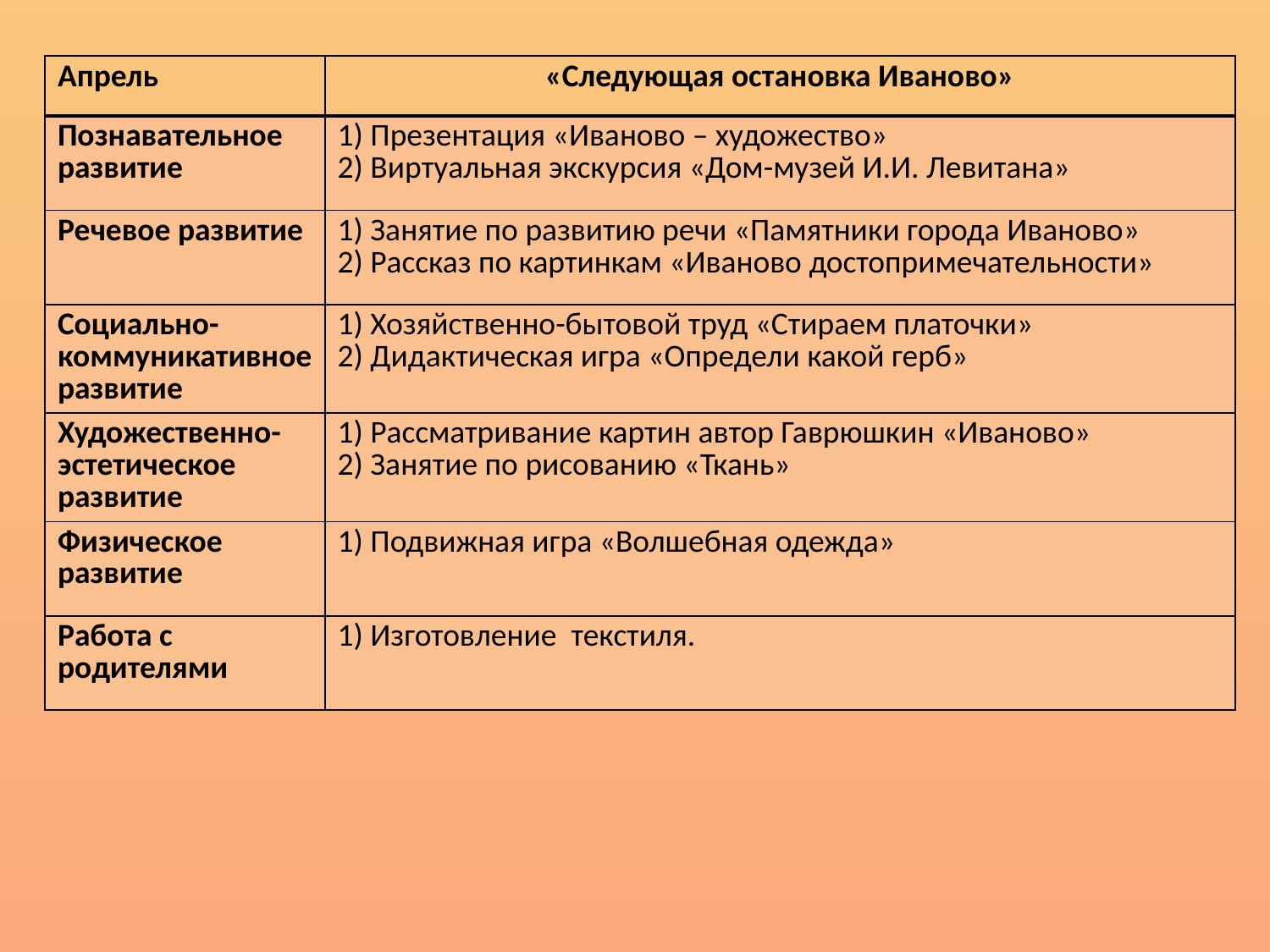

| Апрель | «Следующая остановка Иваново» |
| --- | --- |
| Познавательное развитие | 1) Презентация «Иваново – художество» 2) Виртуальная экскурсия «Дом-музей И.И. Левитана» |
| Речевое развитие | 1) Занятие по развитию речи «Памятники города Иваново» 2) Рассказ по картинкам «Иваново достопримечательности» |
| Социально-коммуникативное развитие | 1) Хозяйственно-бытовой труд «Стираем платочки» 2) Дидактическая игра «Определи какой герб» |
| Художественно-эстетическое развитие | 1) Рассматривание картин автор Гаврюшкин «Иваново» 2) Занятие по рисованию «Ткань» |
| Физическое развитие | 1) Подвижная игра «Волшебная одежда» |
| Работа с родителями | 1) Изготовление текстиля. |